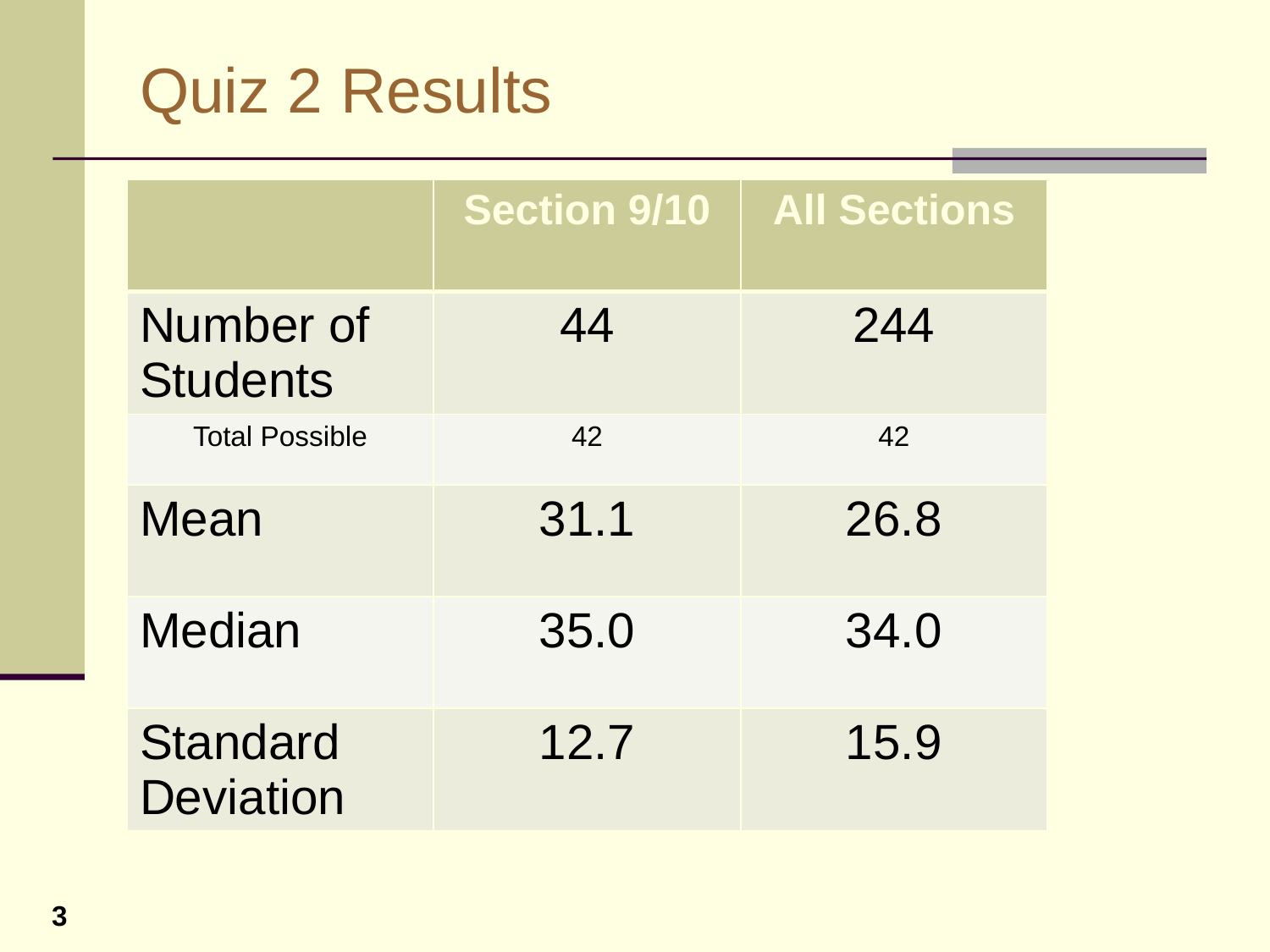

# Quiz 2 Results
|  | Section 9/10 | All Sections |
| --- | --- | --- |
| Number of Students | 44 | 244 |
| Total Possible | 42 | 42 |
| Mean | 31.1 | 26.8 |
| Median | 35.0 | 34.0 |
| Standard Deviation | 12.7 | 15.9 |
3